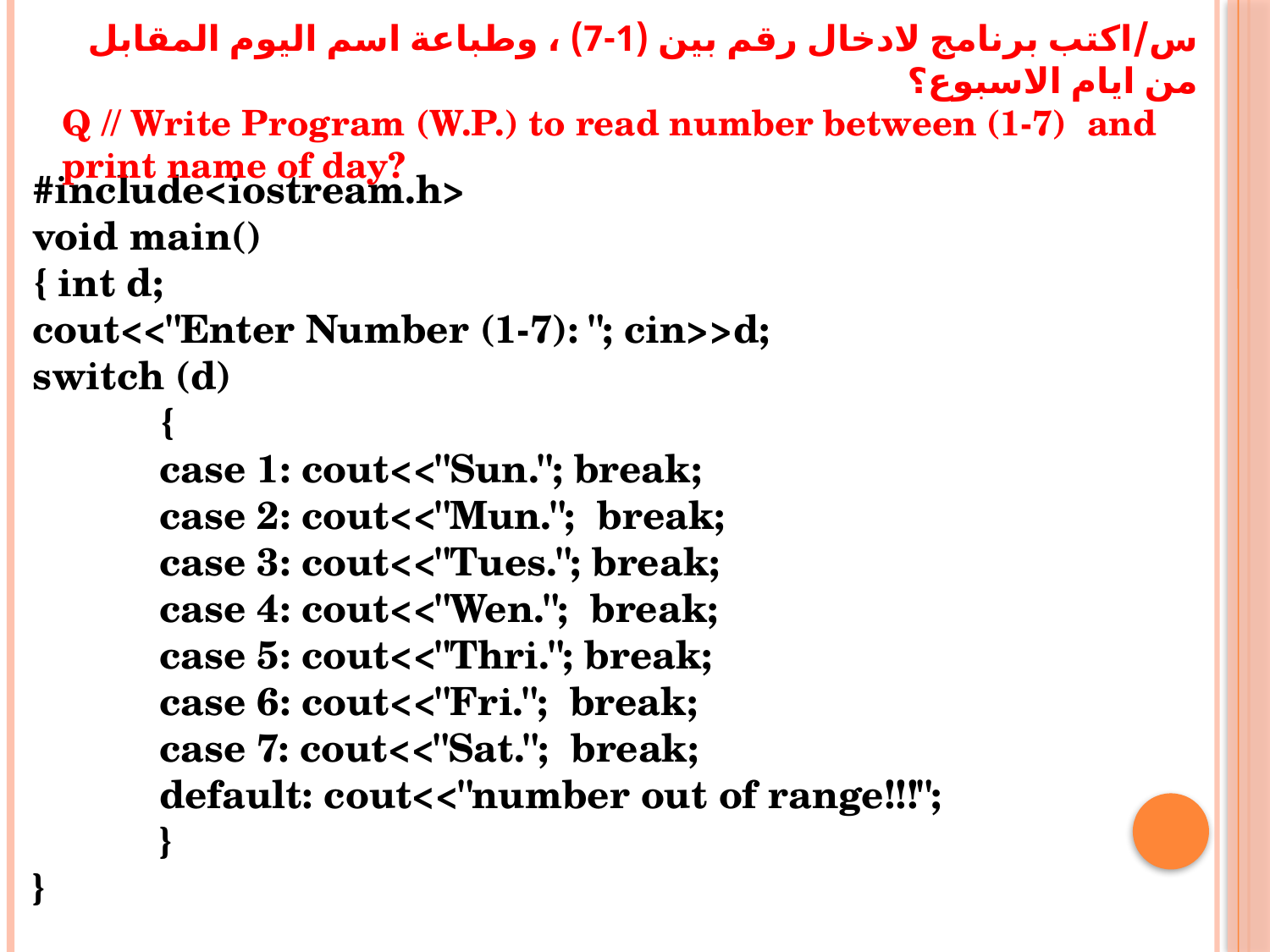

س/اكتب برنامج لادخال رقم بين (1-7) ، وطباعة اسم اليوم المقابل من ايام الاسبوع؟
Q // Write Program (W.P.) to read number between (1-7)  and print name of day?
#include<iostream.h>
void main()
{ int d;
cout<<"Enter Number (1-7): "; cin>>d;
switch (d)
	{
	case 1: cout<<"Sun."; break;
	case 2: cout<<"Mun.";  break;
	case 3: cout<<"Tues."; break;
	case 4: cout<<"Wen.";  break;
	case 5: cout<<"Thri."; break;
	case 6: cout<<"Fri.";  break;
	case 7: cout<<"Sat.";  break;
	default: cout<<"number out of range!!!";
	}
}